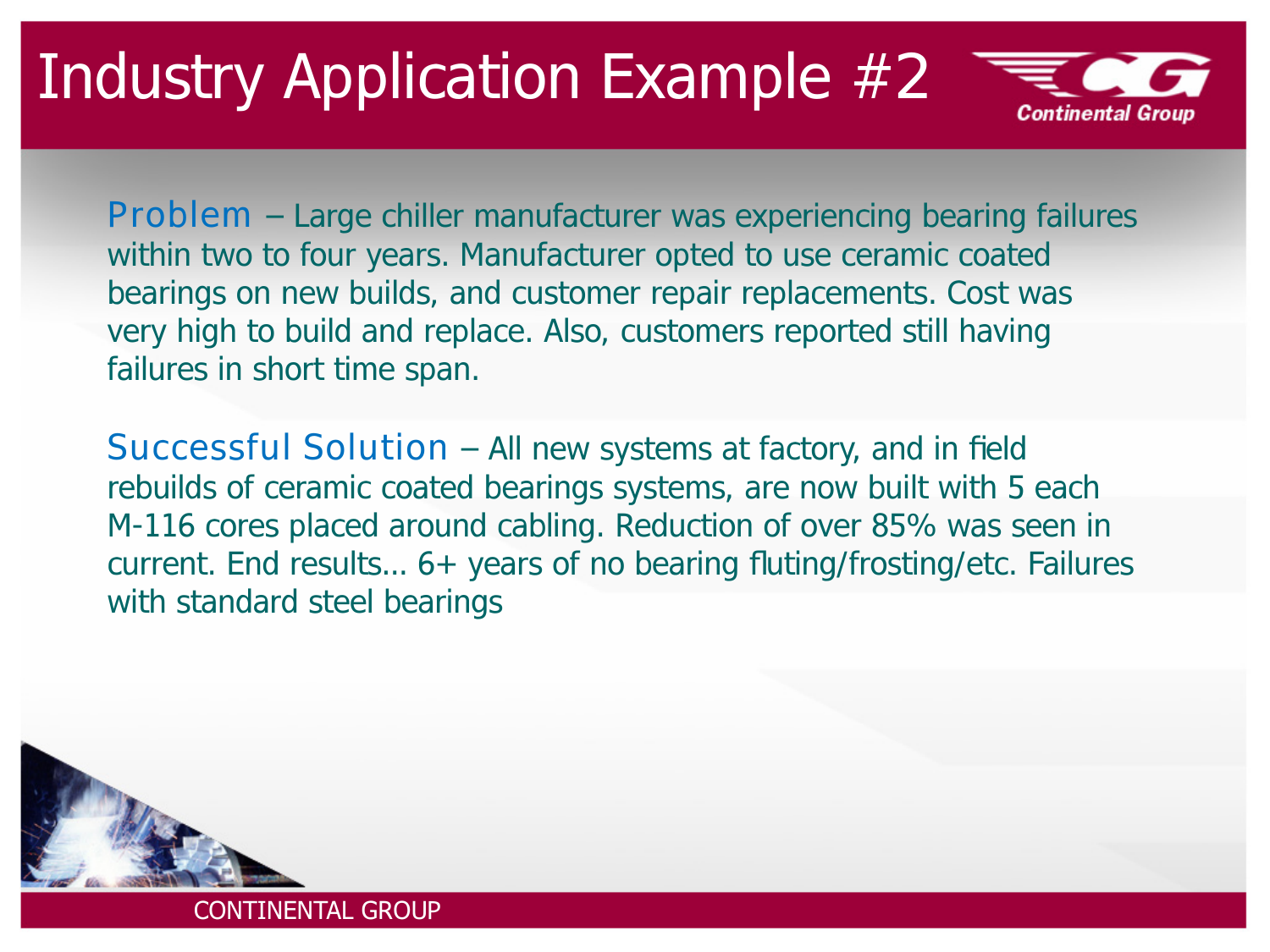

# Industry Application Example #2
Problem – Large chiller manufacturer was experiencing bearing failures within two to four years. Manufacturer opted to use ceramic coated bearings on new builds, and customer repair replacements. Cost was very high to build and replace. Also, customers reported still having failures in short time span.

Successful Solution – All new systems at factory, and in field rebuilds of ceramic coated bearings systems, are now built with 5 each M-116 cores placed around cabling. Reduction of over 85% was seen in current. End results… 6+ years of no bearing fluting/frosting/etc. Failures with standard steel bearings
CONTINENTAL GROUP